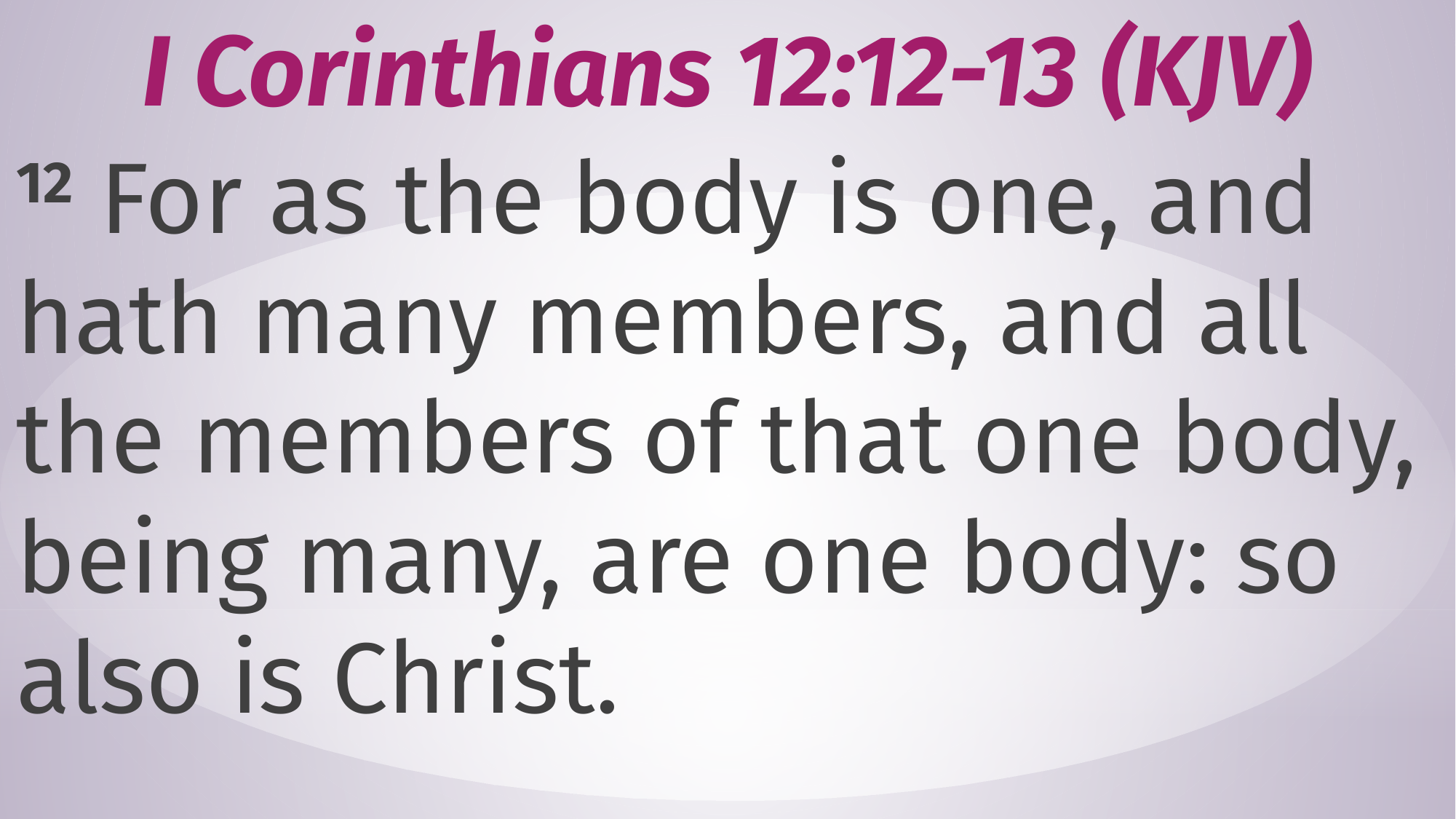

# I Corinthians 12:12-13 (KJV)
12 For as the body is one, and hath many members, and all the members of that one body, being many, are one body: so also is Christ.